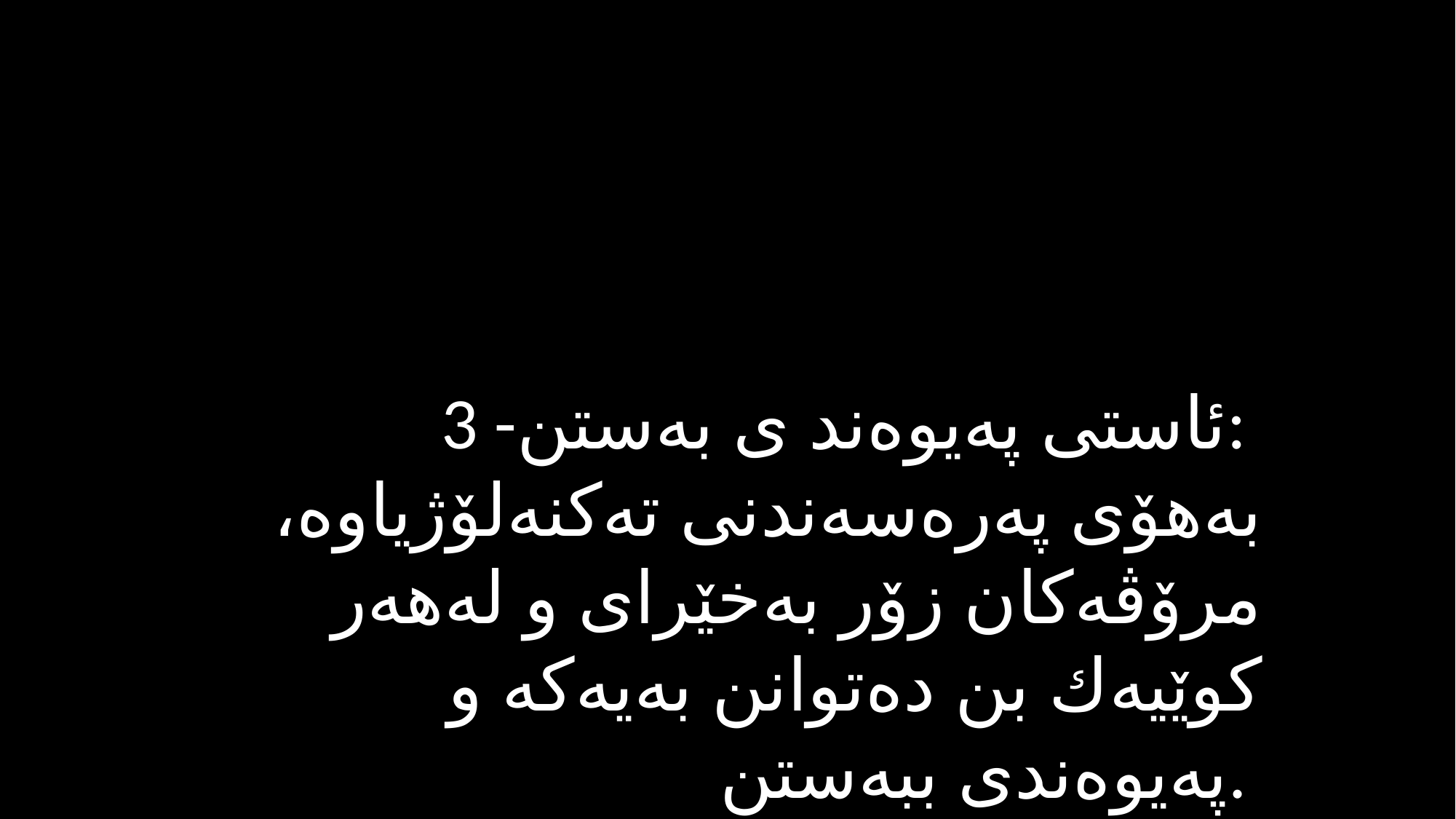

3 -ئاستی پەیوەند ی بەستن:
بەهۆی پەرەسەندنی تەكنەلۆژیاوە، مرۆڤەكان زۆر بەخێرای و لەهەر كوێیەك بن دەتوانن بەیەكە و پەیوەندی ببەستن.